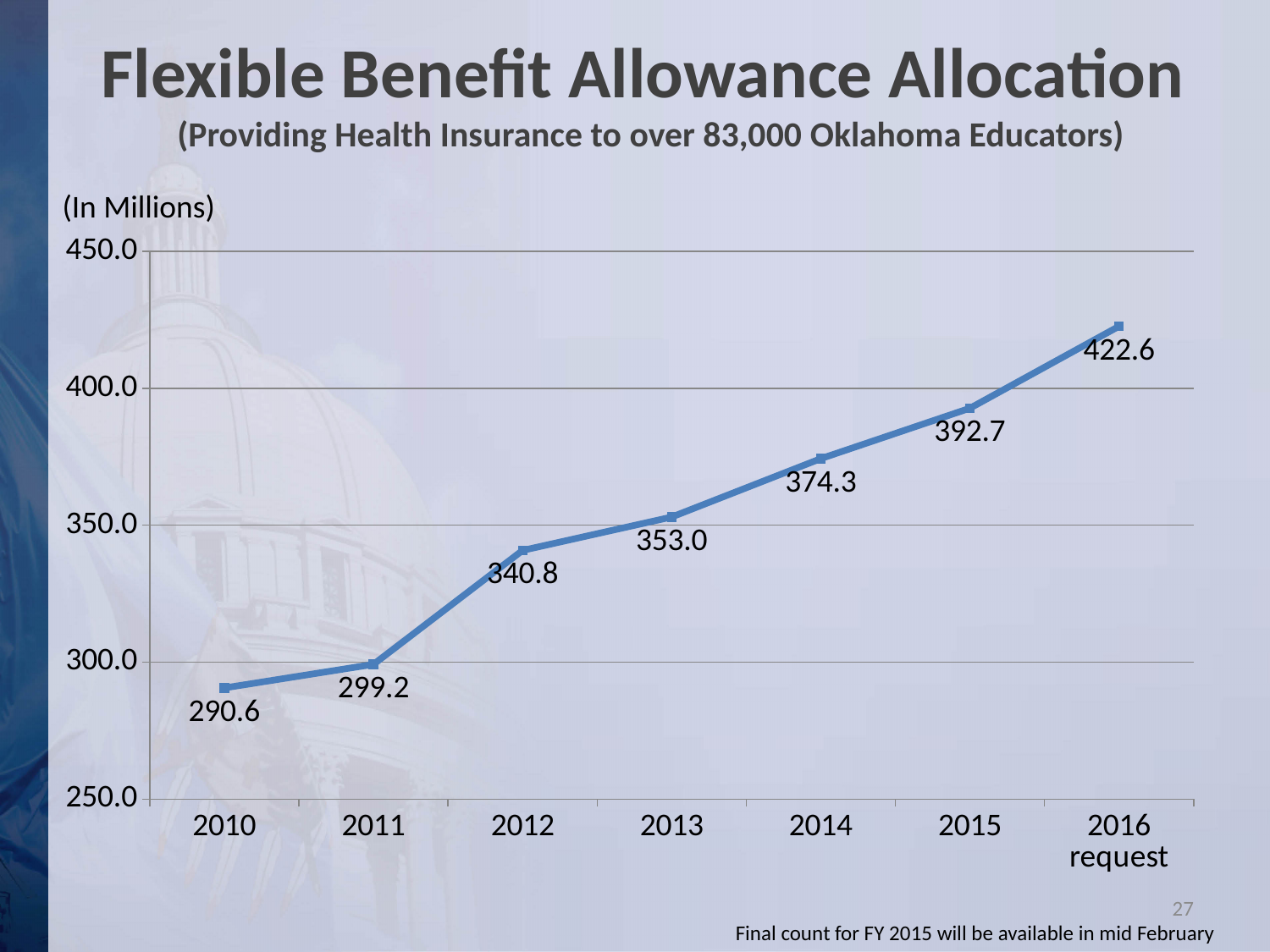

Flexible Benefit Allowance Allocation
(Providing Health Insurance to over 83,000 Oklahoma Educators)
(In Millions)

### Chart

| Category | Series 1 |
|---|---|
| 2010 | 290.6 |
| 2011 | 299.2 |
| 2012 | 340.8 |
| 2013 | 353.0 |
| 2014 | 374.3 |
| 2015 | 392.7 |
| 2016 request | 422.6 |
27
Final count for FY 2015 will be available in mid February